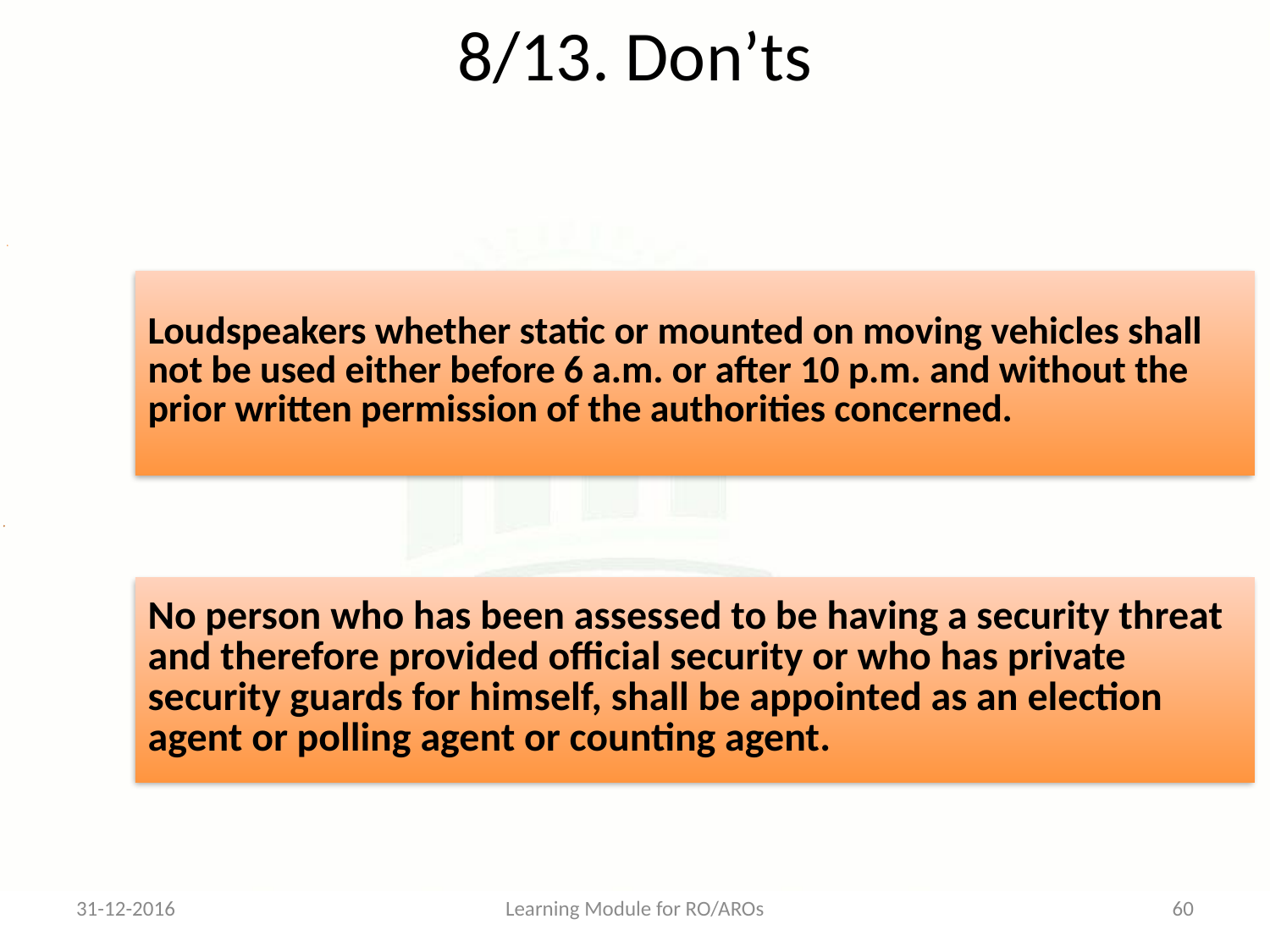

# 8/13. Don’ts
Loudspeakers whether static or mounted on moving vehicles shall not be used either before 6 a.m. or after 10 p.m. and without the prior written permission of the authorities concerned.
No person who has been assessed to be having a security threat and therefore provided official security or who has private security guards for himself, shall be appointed as an election agent or polling agent or counting agent.
31-12-2016
Learning Module for RO/AROs
60